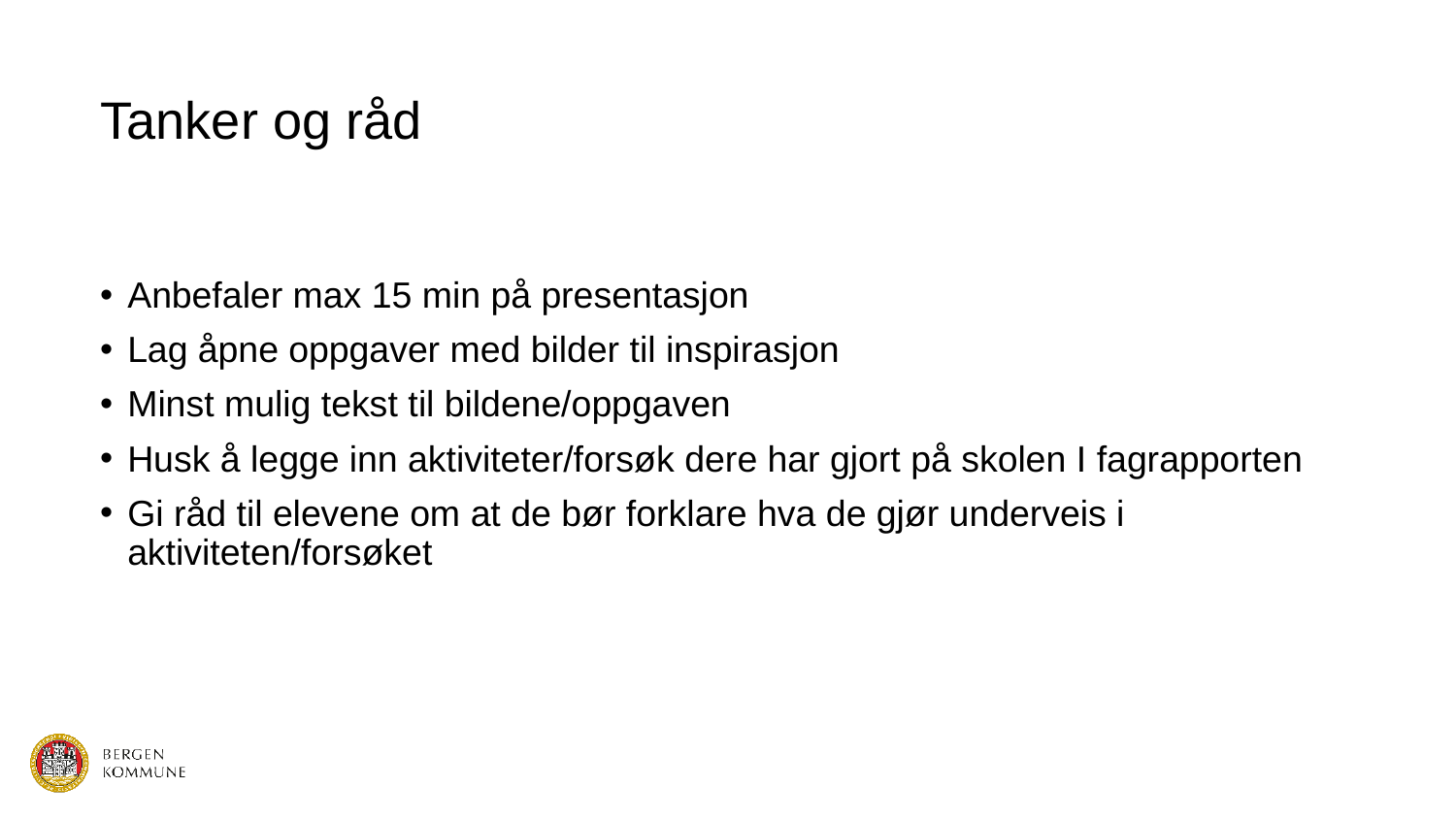

# Tanker og råd

Anbefaler max 15 min på presentasjon
Lag åpne oppgaver med bilder til inspirasjon
Minst mulig tekst til bildene/oppgaven
Husk å legge inn aktiviteter/forsøk dere har gjort på skolen I fagrapporten
Gi råd til elevene om at de bør forklare hva de gjør underveis i aktiviteten/forsøket